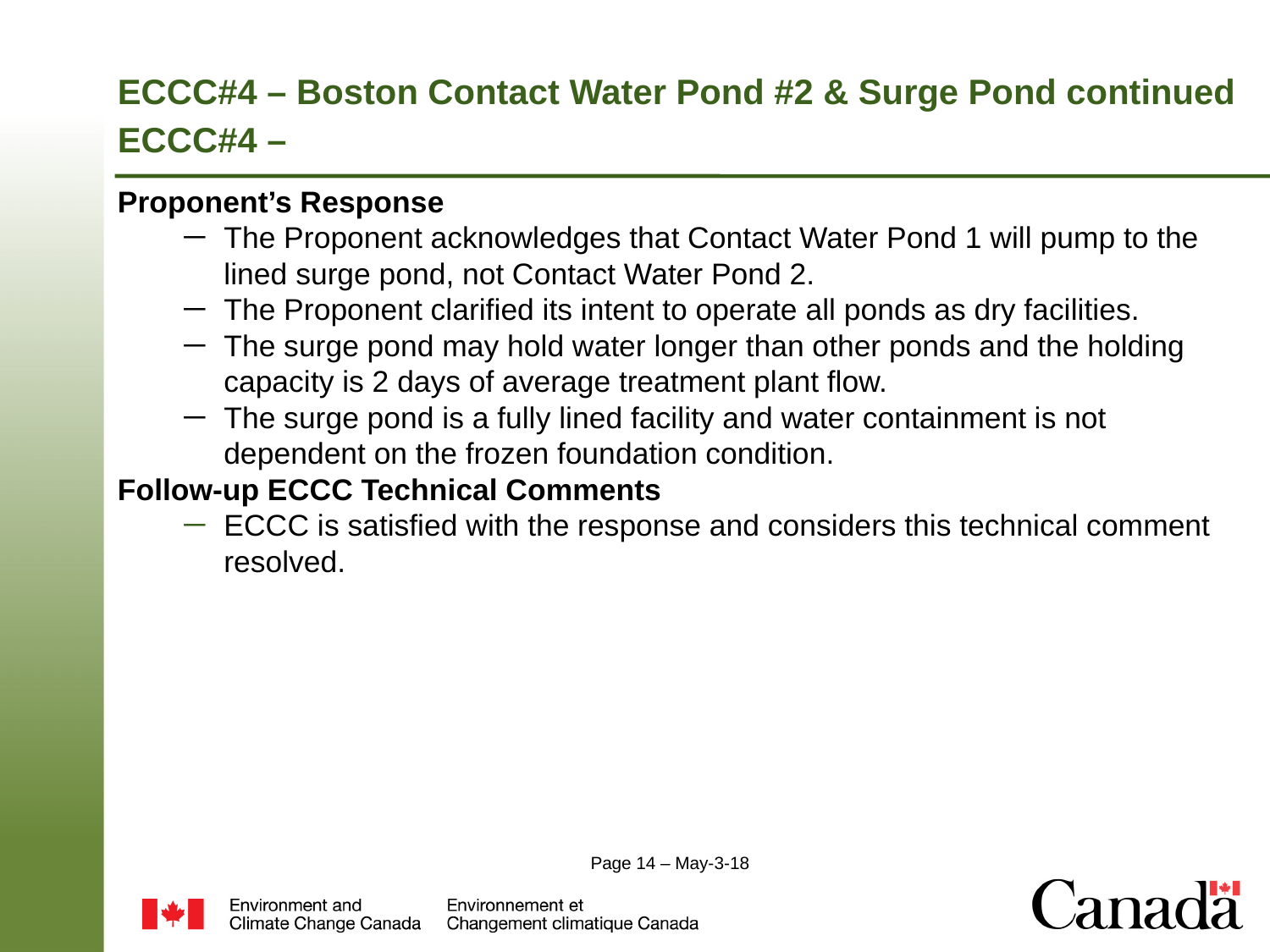

# ECCC#4 – Boston Contact Water Pond #2 & Surge Pond continued ECCC#4 –
Proponent’s Response
The Proponent acknowledges that Contact Water Pond 1 will pump to the lined surge pond, not Contact Water Pond 2.
The Proponent clarified its intent to operate all ponds as dry facilities.
The surge pond may hold water longer than other ponds and the holding capacity is 2 days of average treatment plant flow.
The surge pond is a fully lined facility and water containment is not dependent on the frozen foundation condition.
Follow-up ECCC Technical Comments
ECCC is satisfied with the response and considers this technical comment resolved.